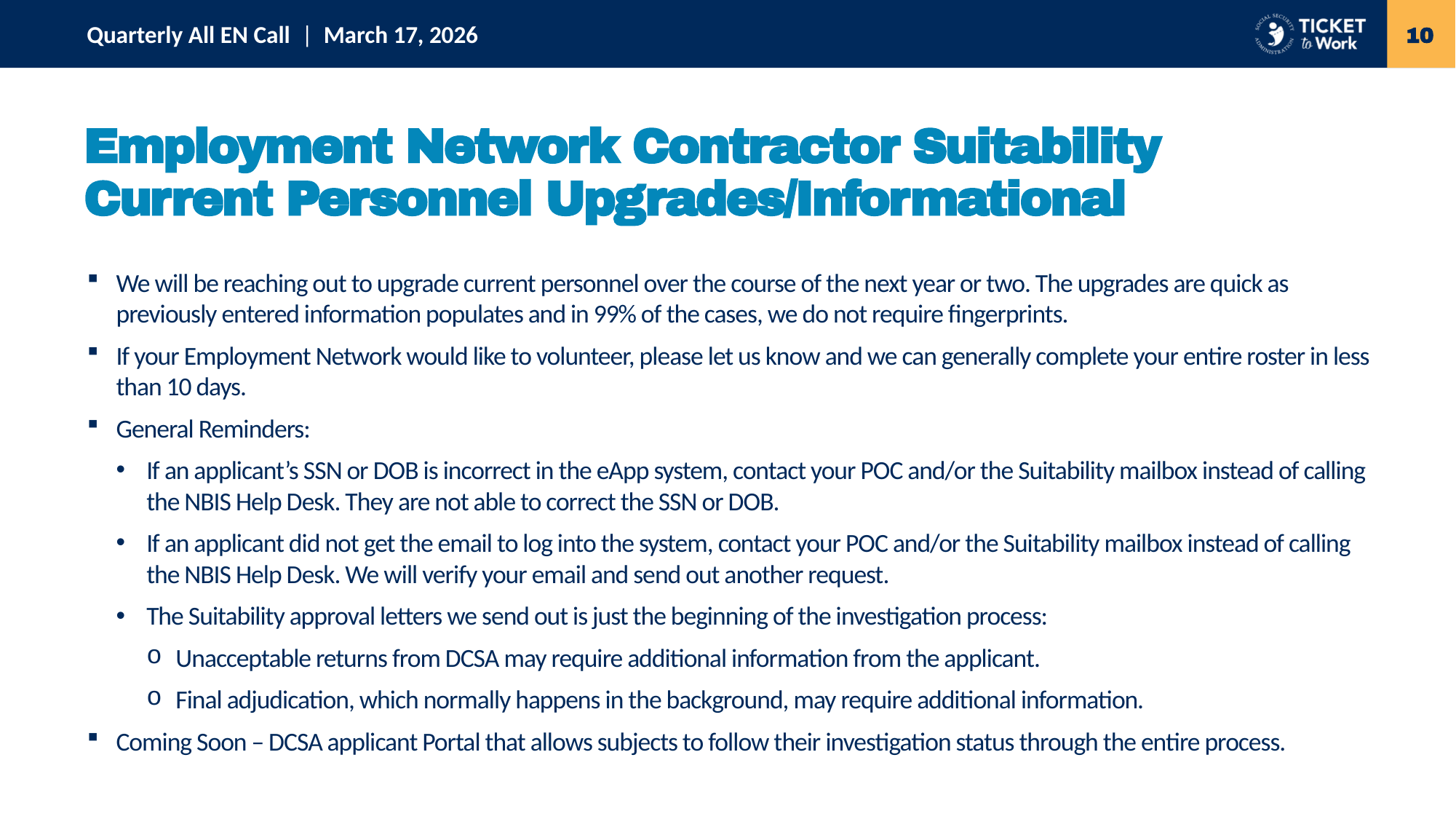

10
# Employment Network Contractor Suitability Current Personnel Upgrades/Informational
We will be reaching out to upgrade current personnel over the course of the next year or two. The upgrades are quick as previously entered information populates and in 99% of the cases, we do not require fingerprints.
If your Employment Network would like to volunteer, please let us know and we can generally complete your entire roster in less than 10 days.
General Reminders:
If an applicant’s SSN or DOB is incorrect in the eApp system, contact your POC and/or the Suitability mailbox instead of calling the NBIS Help Desk. They are not able to correct the SSN or DOB.
If an applicant did not get the email to log into the system, contact your POC and/or the Suitability mailbox instead of calling the NBIS Help Desk. We will verify your email and send out another request.
The Suitability approval letters we send out is just the beginning of the investigation process:
Unacceptable returns from DCSA may require additional information from the applicant.
Final adjudication, which normally happens in the background, may require additional information.
Coming Soon – DCSA applicant Portal that allows subjects to follow their investigation status through the entire process.